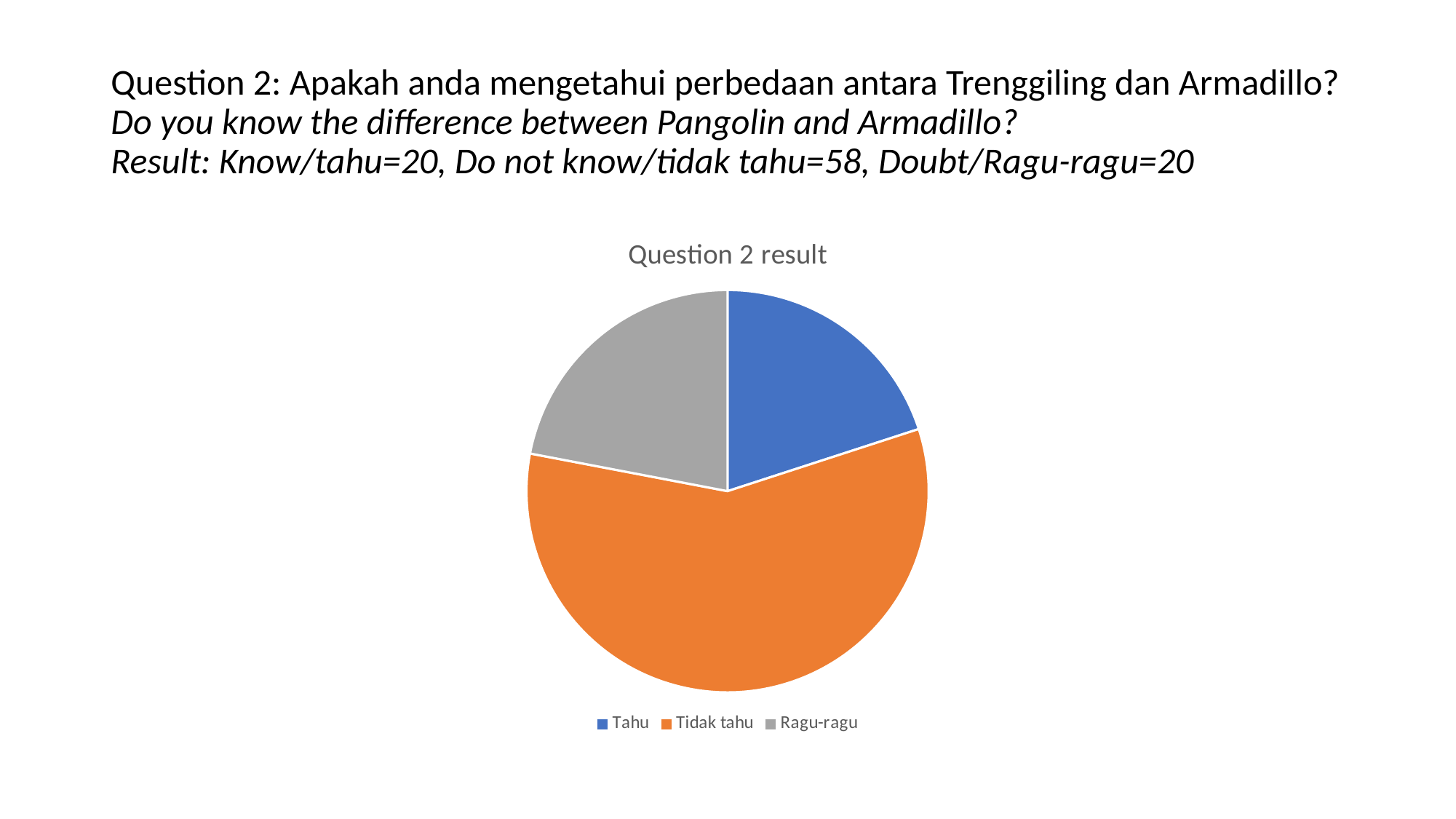

# Question 2: Apakah anda mengetahui perbedaan antara Trenggiling dan Armadillo? Do you know the difference between Pangolin and Armadillo? Result: Know/tahu=20, Do not know/tidak tahu=58, Doubt/Ragu-ragu=20

### Chart:

| Category | Question 2 result |
|---|---|
| Tahu | 20.0 |
| Tidak tahu | 58.0 |
| Ragu-ragu | 22.0 |